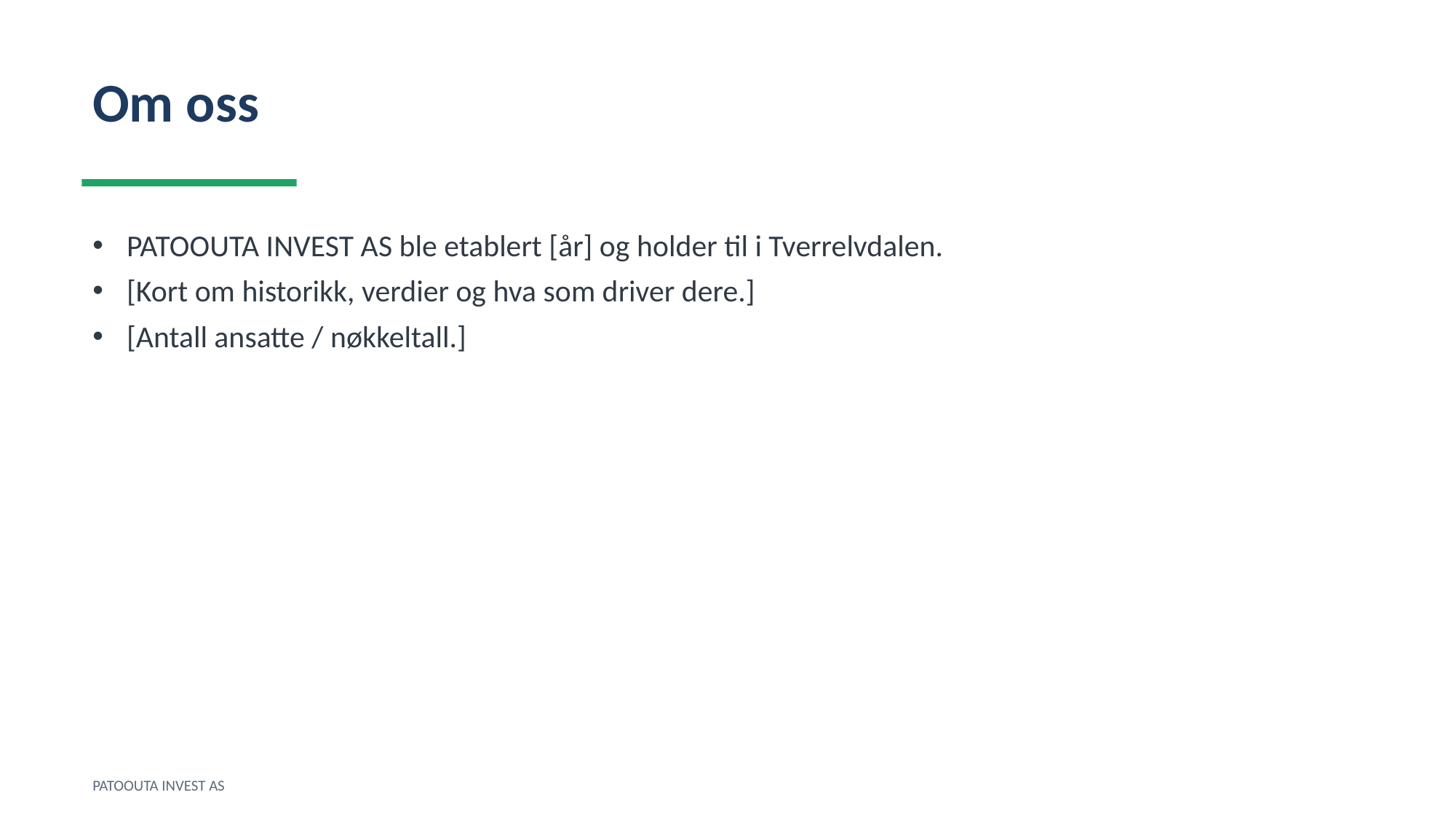

Om oss

PATOOUTA INVEST AS ble etablert [år] og holder til i Tverrelvdalen.
[Kort om historikk, verdier og hva som driver dere.]
[Antall ansatte / nøkkeltall.]
PATOOUTA INVEST AS